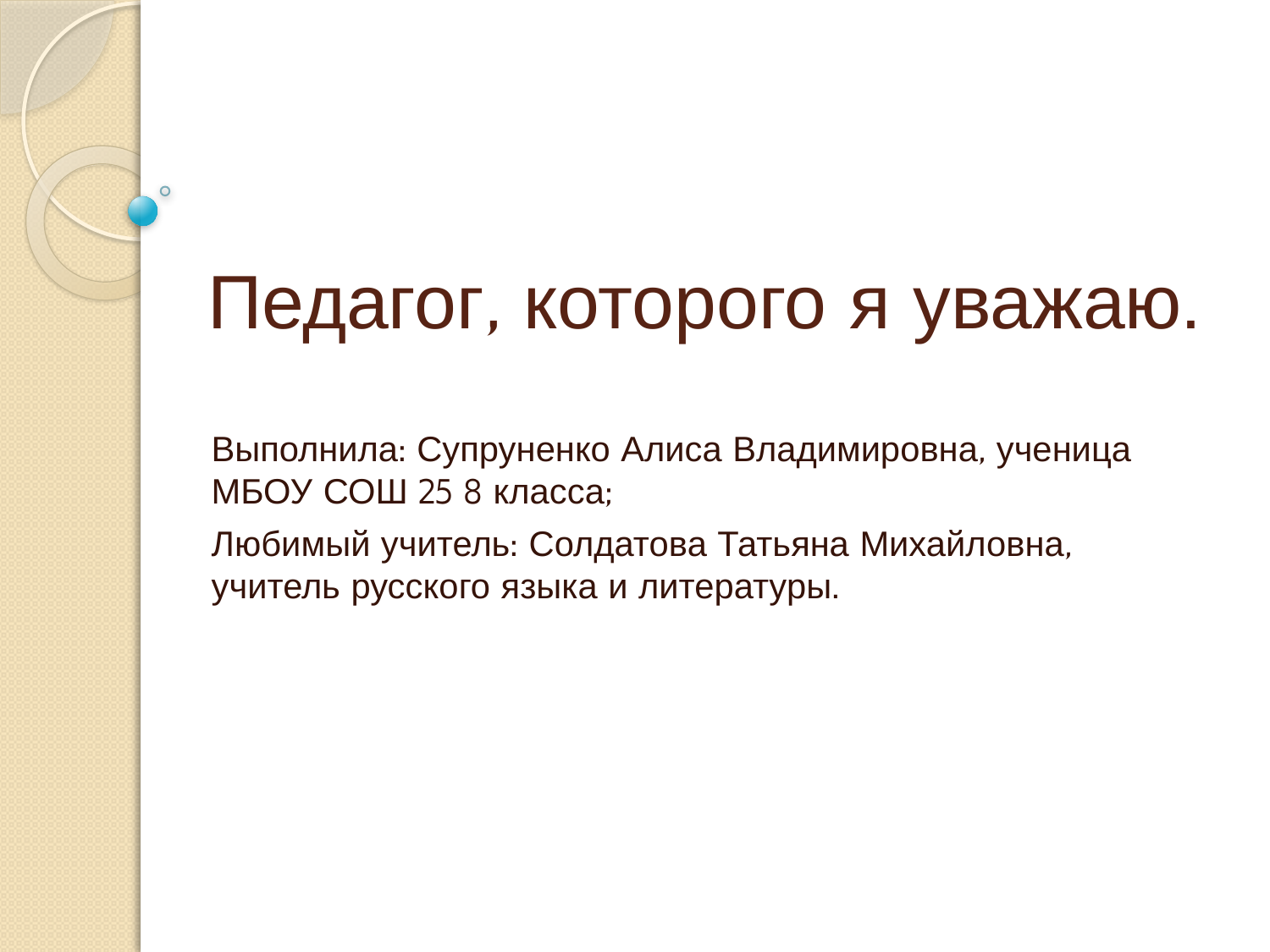

# Педагог, которого я уважаю.
Выполнила: Супруненко Алиса Владимировна, ученица МБОУ СОШ 25 8 класса;
Любимый учитель: Солдатова Татьяна Михайловна, учитель русского языка и литературы.